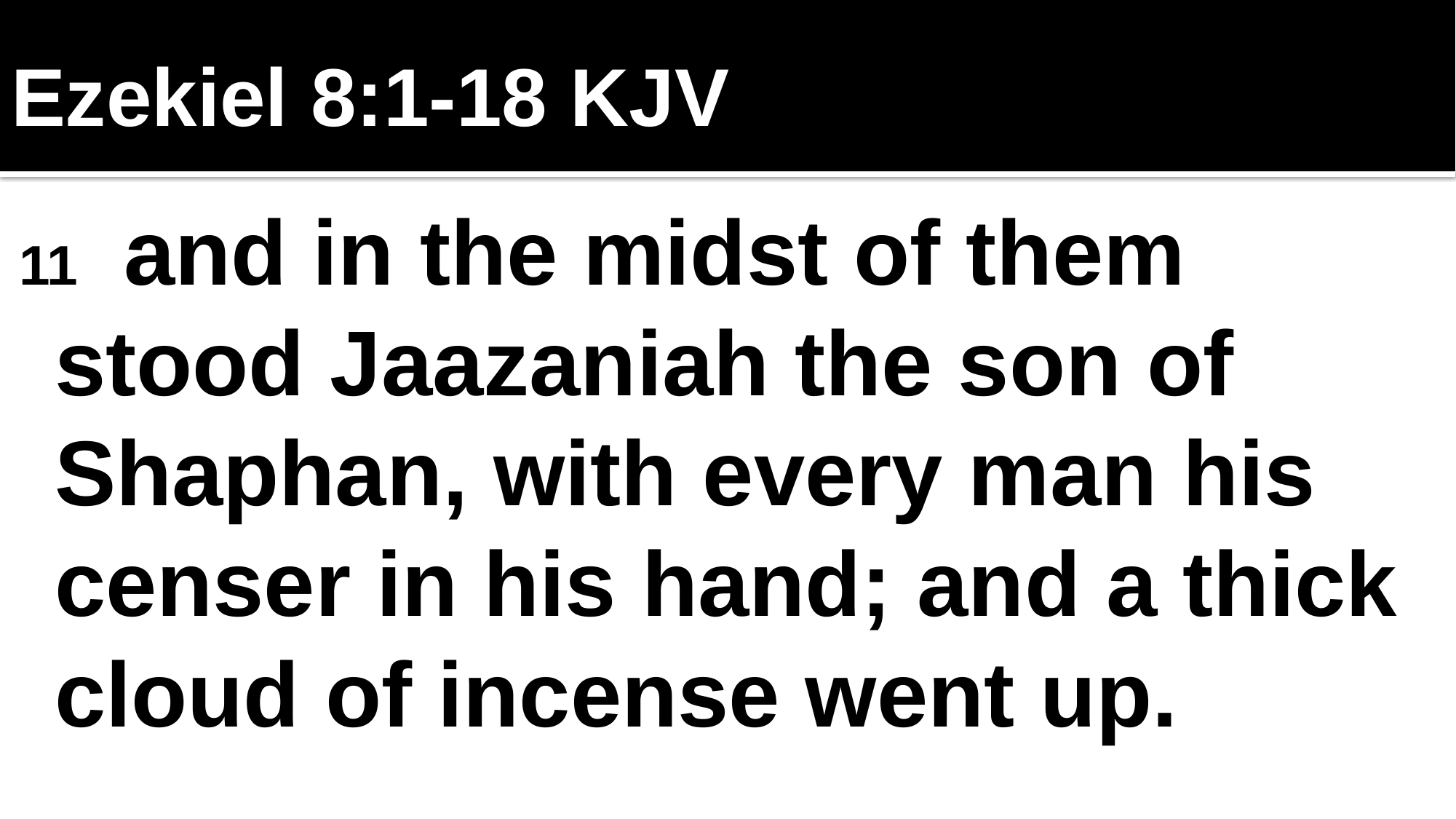

# Ezekiel 8:1-18 KJV
11  and in the midst of them stood Jaazaniah the son of Shaphan, with every man his censer in his hand; and a thick cloud of incense went up.